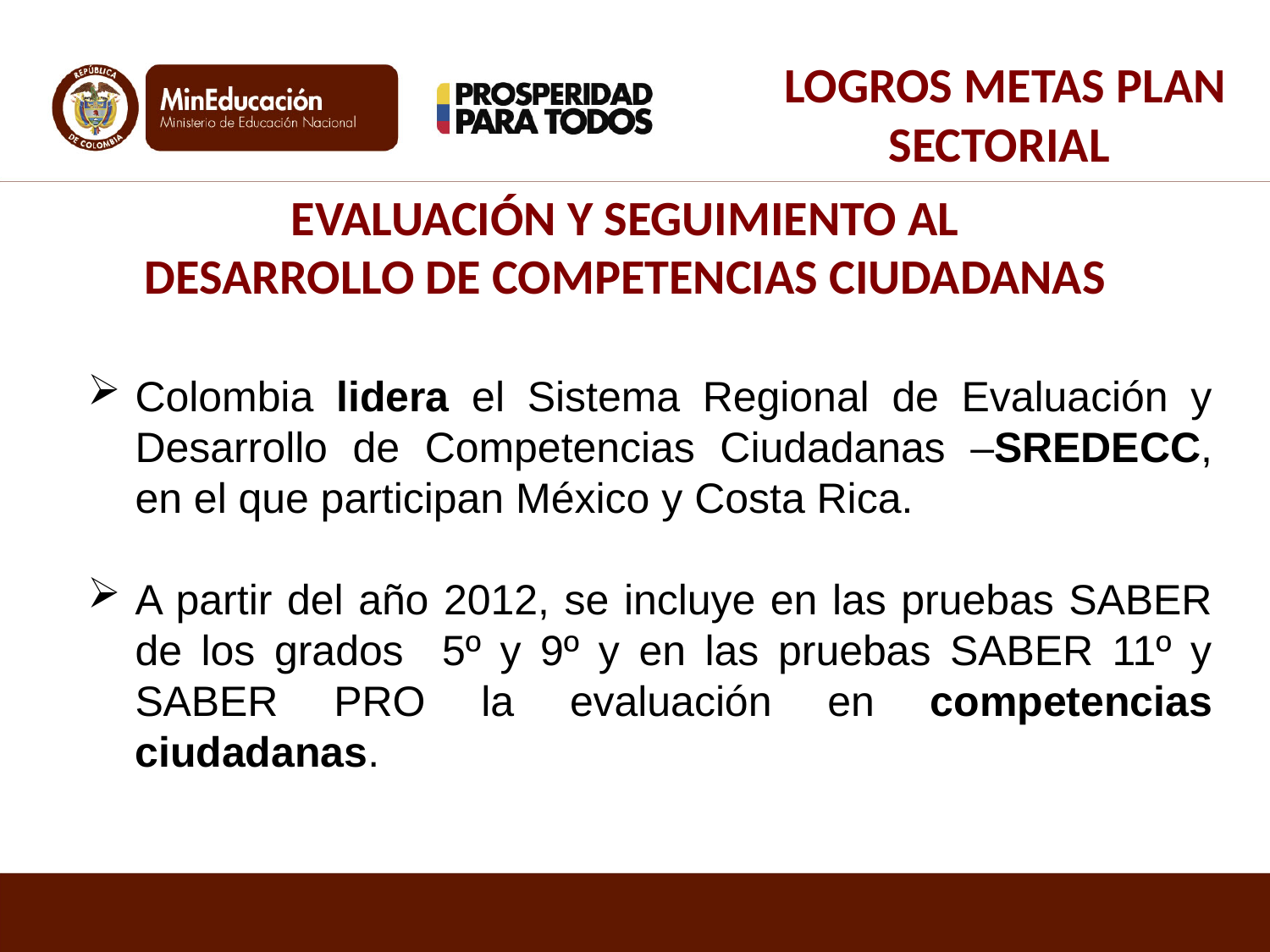

LOGROS METAS PLAN SECTORIAL
EVALUACIÓN Y SEGUIMIENTO AL
DESARROLLO DE COMPETENCIAS CIUDADANAS
Colombia lidera el Sistema Regional de Evaluación y Desarrollo de Competencias Ciudadanas –SREDECC, en el que participan México y Costa Rica.

A partir del año 2012, se incluye en las pruebas SABER de los grados  5º y 9º y en las pruebas SABER 11º y SABER PRO la evaluación en competencias ciudadanas.